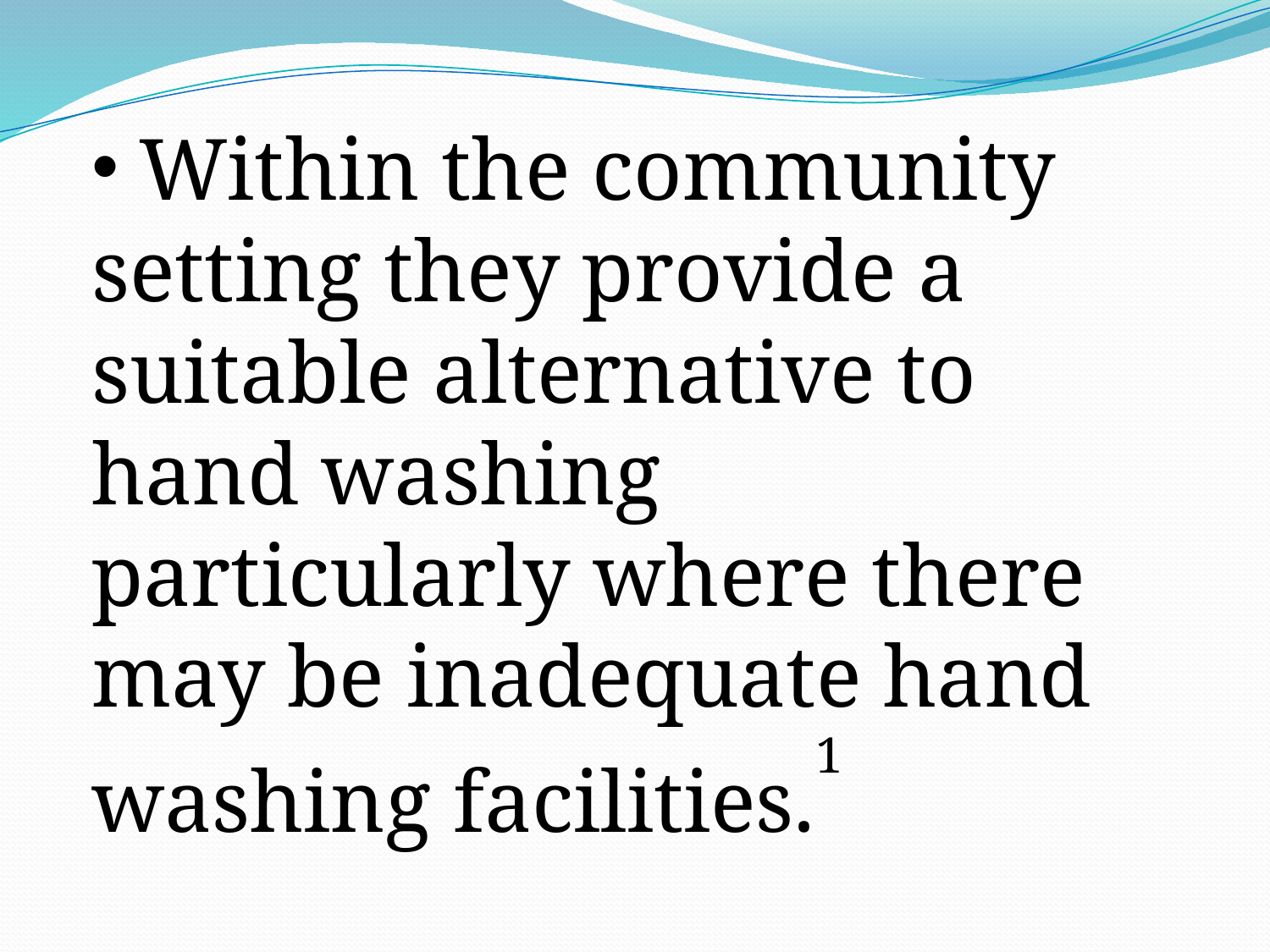

Within the community setting they provide a suitable alternative to hand washing particularly where there may be inadequate hand washing facilities.1